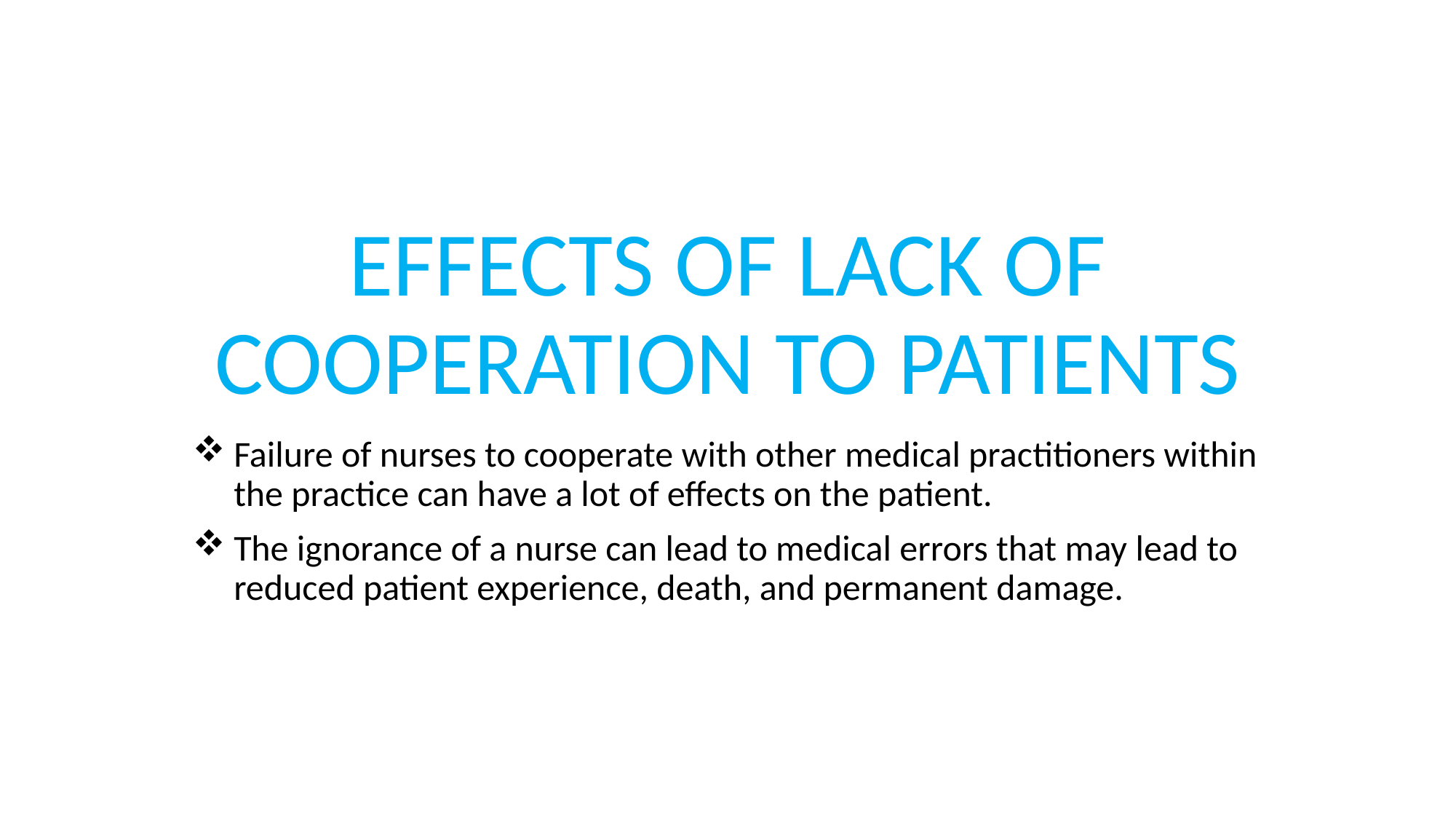

# EFFECTS OF LACK OF COOPERATION TO PATIENTS
Failure of nurses to cooperate with other medical practitioners within the practice can have a lot of effects on the patient.
The ignorance of a nurse can lead to medical errors that may lead to reduced patient experience, death, and permanent damage.